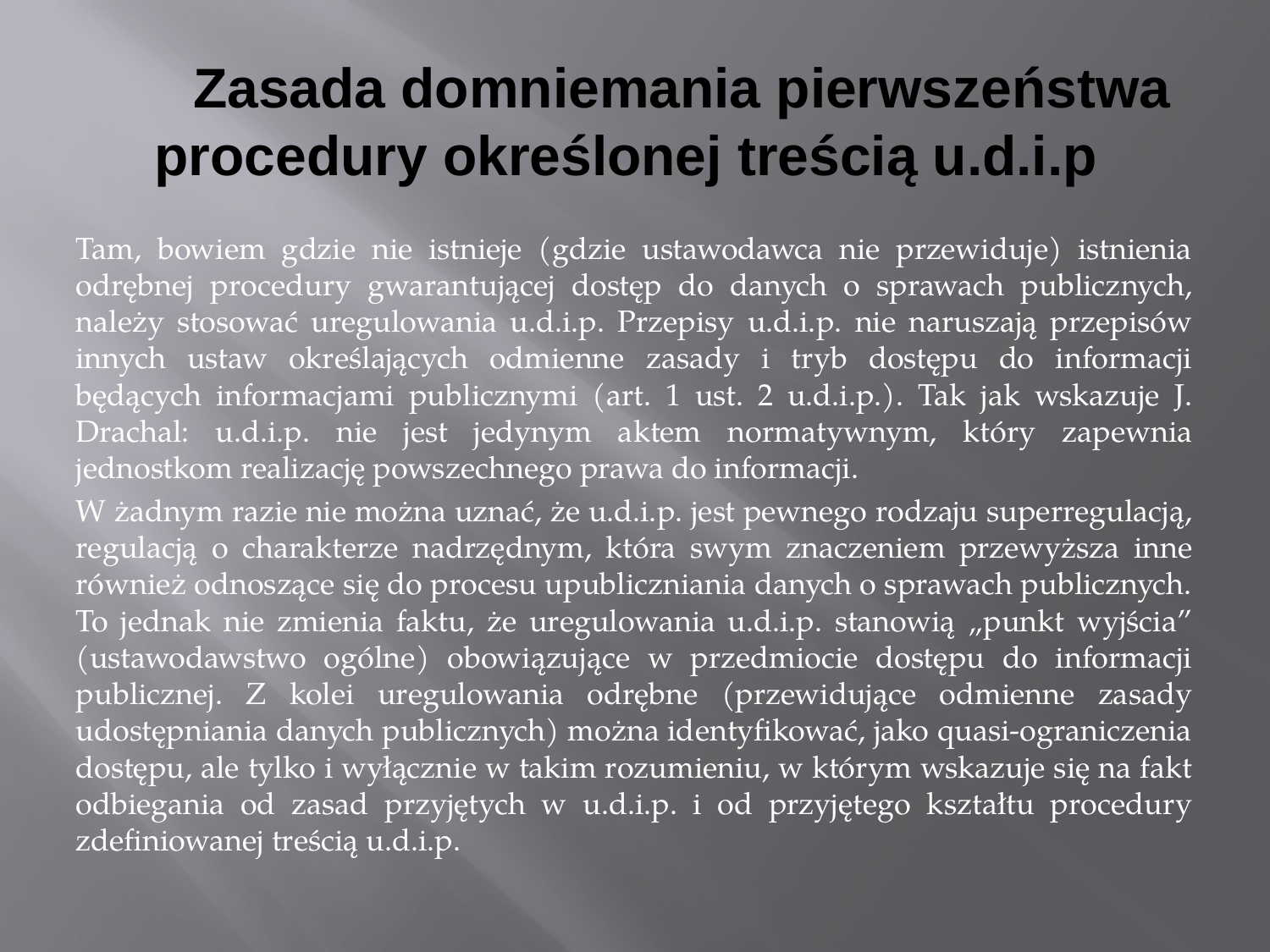

# Zasada domniemania pierwszeństwa procedury określonej treścią u.d.i.p
Tam, bowiem gdzie nie istnieje (gdzie ustawodawca nie przewiduje) istnienia odrębnej procedury gwarantującej dostęp do danych o sprawach publicznych, należy stosować uregulowania u.d.i.p. Przepisy u.d.i.p. nie naruszają przepisów innych ustaw określających odmienne zasady i tryb dostępu do informacji będących informacjami publicznymi (art. 1 ust. 2 u.d.i.p.). Tak jak wskazuje J. Drachal: u.d.i.p. nie jest jedynym aktem normatywnym, który zapewnia jednostkom realizację powszechnego prawa do informacji.
W żadnym razie nie można uznać, że u.d.i.p. jest pewnego rodzaju superregulacją, regulacją o charakterze nadrzędnym, która swym znaczeniem przewyższa inne również odnoszące się do procesu upubliczniania danych o sprawach publicznych. To jednak nie zmienia faktu, że uregulowania u.d.i.p. stanowią „punkt wyjścia” (ustawodawstwo ogólne) obowiązujące w przedmiocie dostępu do informacji publicznej. Z kolei uregulowania odrębne (przewidujące odmienne zasady udostępniania danych publicznych) można identyfikować, jako quasi-ograniczenia dostępu, ale tylko i wyłącznie w takim rozumieniu, w którym wskazuje się na fakt odbiegania od zasad przyjętych w u.d.i.p. i od przyjętego kształtu procedury zdefiniowanej treścią u.d.i.p.